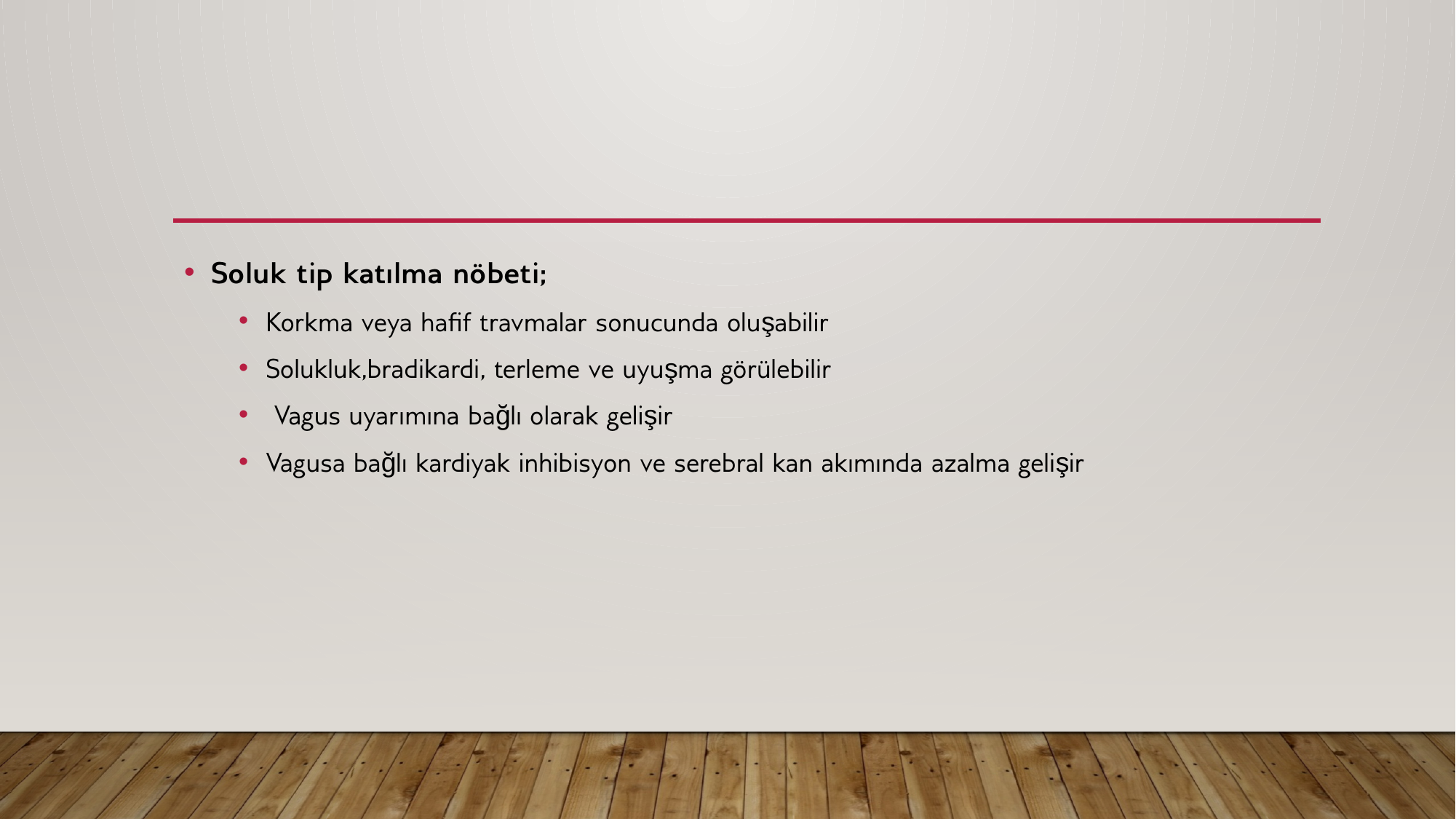

#
Soluk tip katılma nöbeti;
Korkma veya hafif travmalar sonucunda oluşabilir
Solukluk,bradikardi, terleme ve uyuşma görülebilir
 Vagus uyarımına bağlı olarak gelişir
Vagusa bağlı kardiyak inhibisyon ve serebral kan akımında azalma gelişir